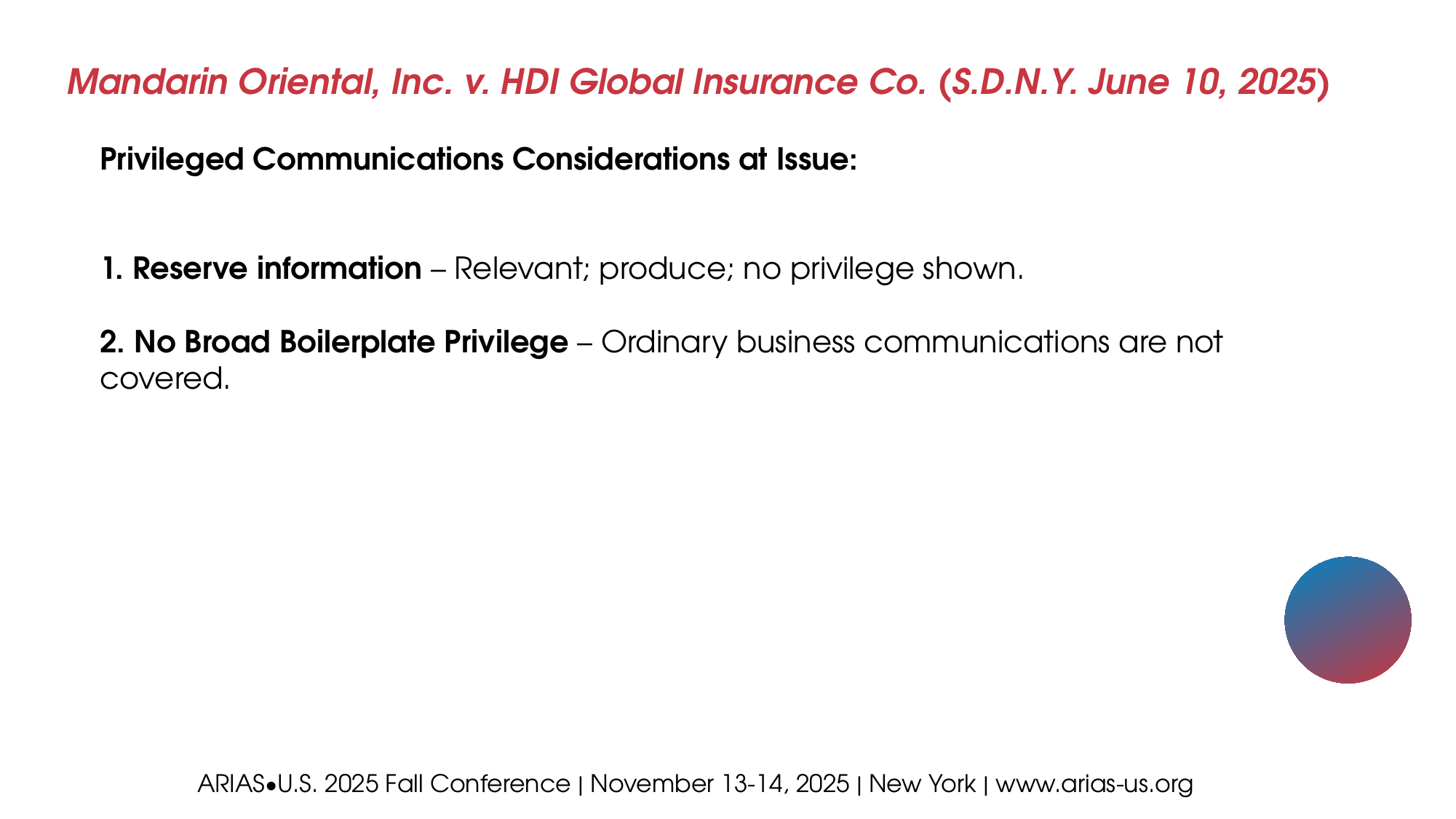

Mandarin Oriental, Inc. v. HDI Global Insurance Co. (S.D.N.Y. June 10, 2025)
Privileged Communications Considerations at Issue:

 Reserve information – Relevant; produce; no privilege shown.

2. No Broad Boilerplate Privilege – Ordinary business communications are not covered.